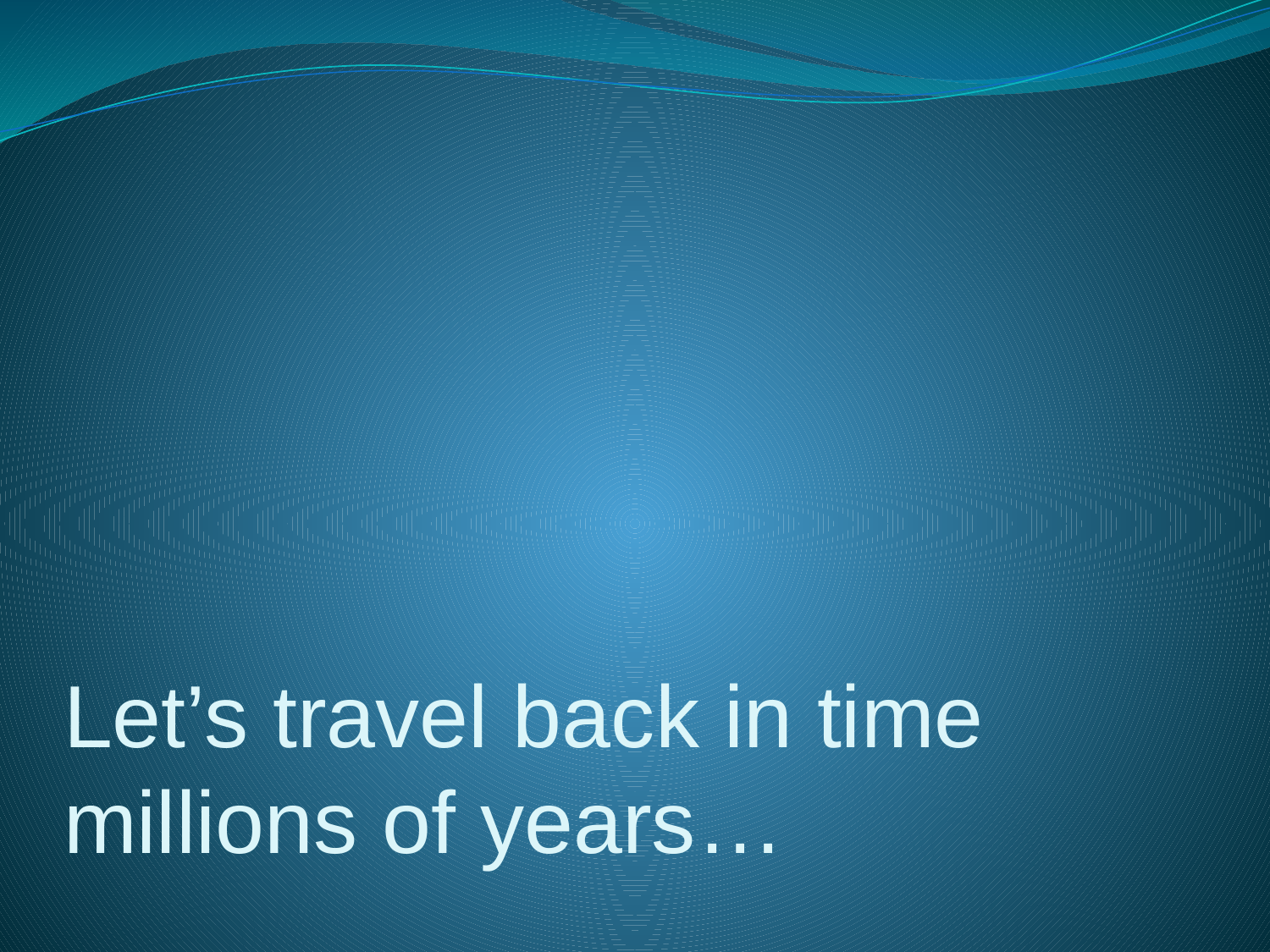

# Let’s travel back in time millions of years…